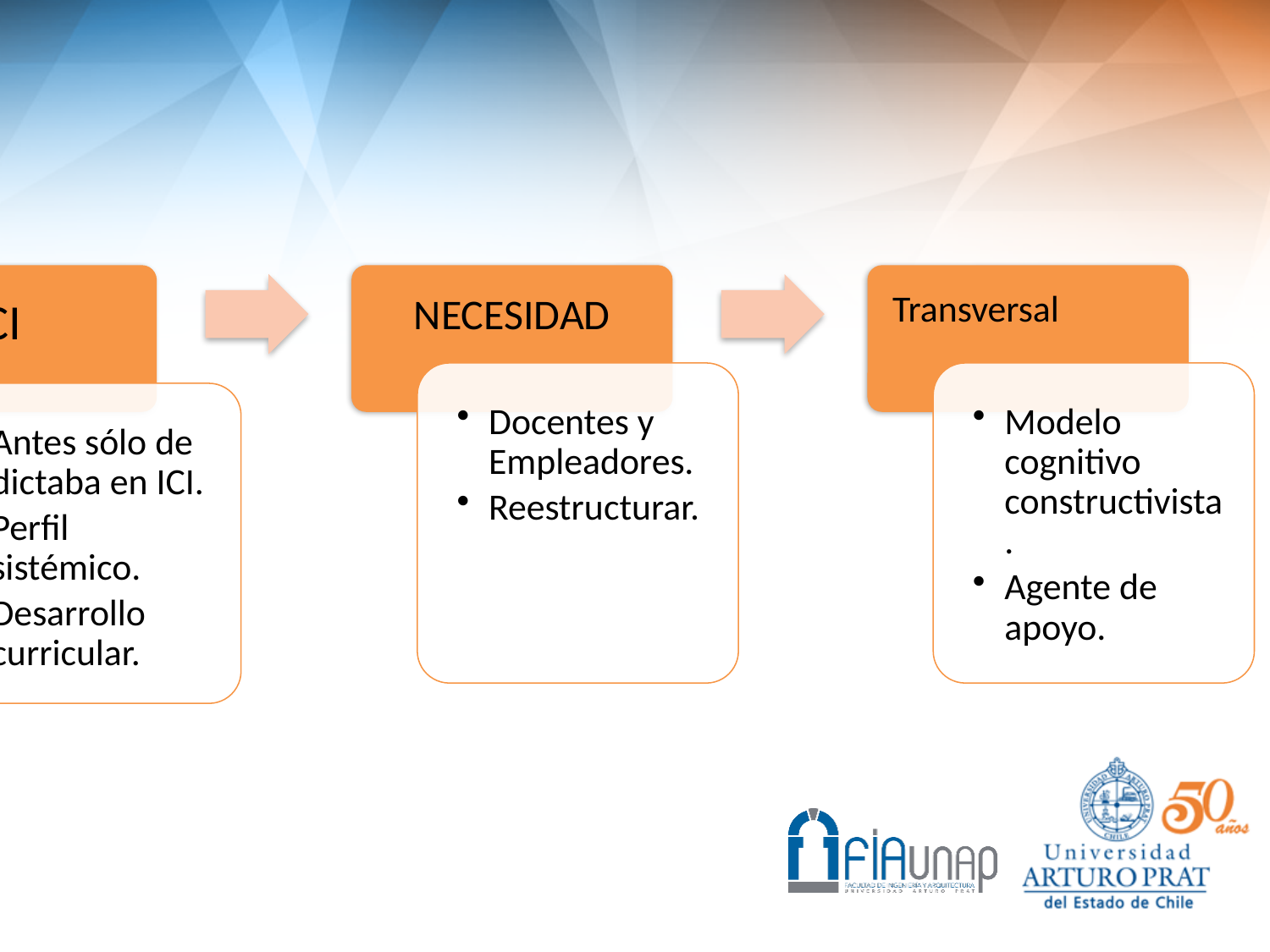

ICI
Antes sólo de dictaba en ICI.
Perfil sistémico.
Desarrollo curricular.

NECESIDAD
Docentes y Empleadores.
Reestructurar.

Transversal
Modelo cognitivo constructivista.
Agente de apoyo.